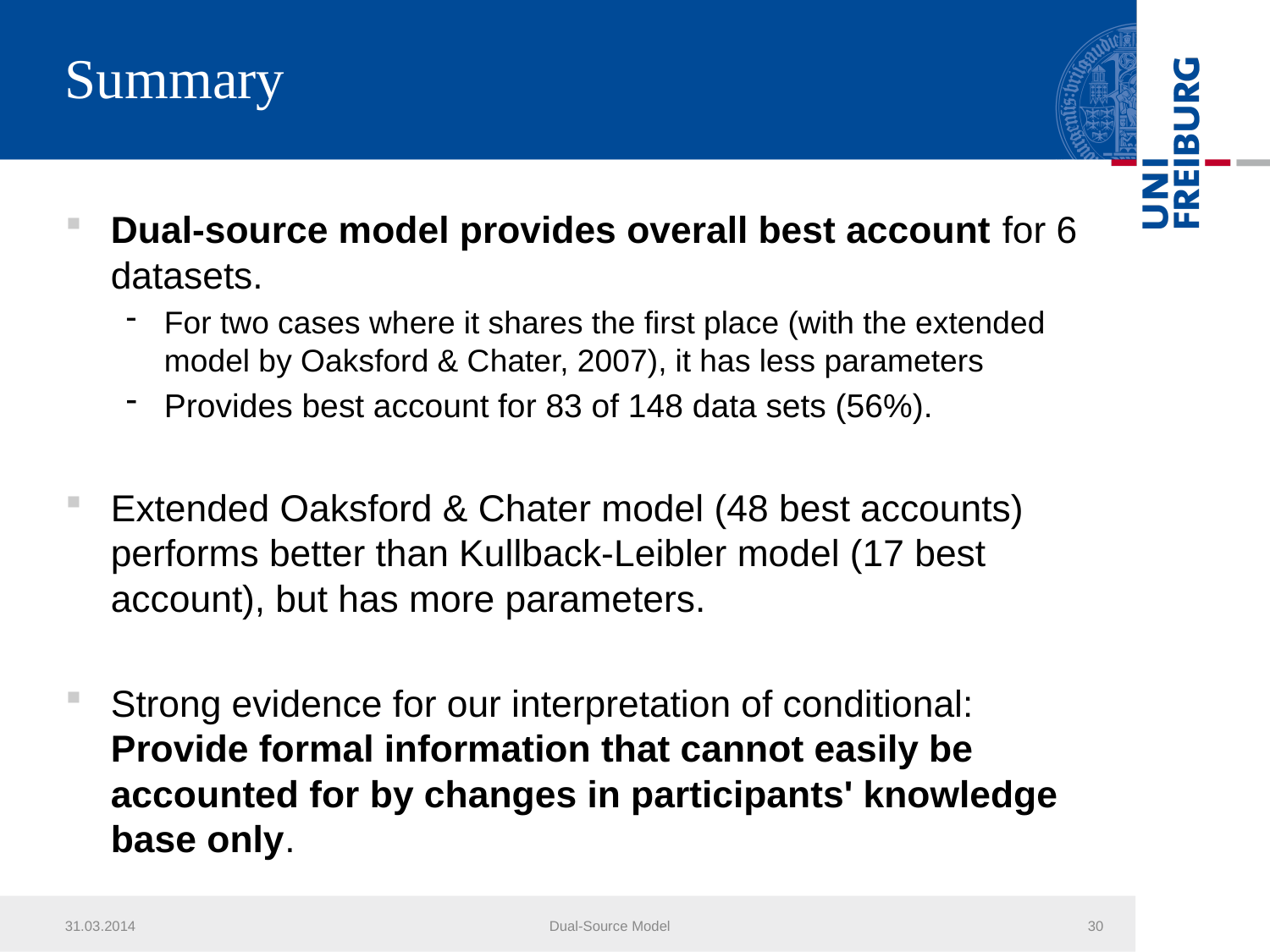

# Summary
Dual-source model provides overall best account for 6 datasets.
For two cases where it shares the first place (with the extended model by Oaksford & Chater, 2007), it has less parameters
Provides best account for 83 of 148 data sets (56%).

Extended Oaksford & Chater model (48 best accounts) performs better than Kullback-Leibler model (17 best account), but has more parameters.

Strong evidence for our interpretation of conditional:
Provide formal information that cannot easily be accounted for by changes in participants' knowledge base only.
31.03.2014
Dual-Source Model
30